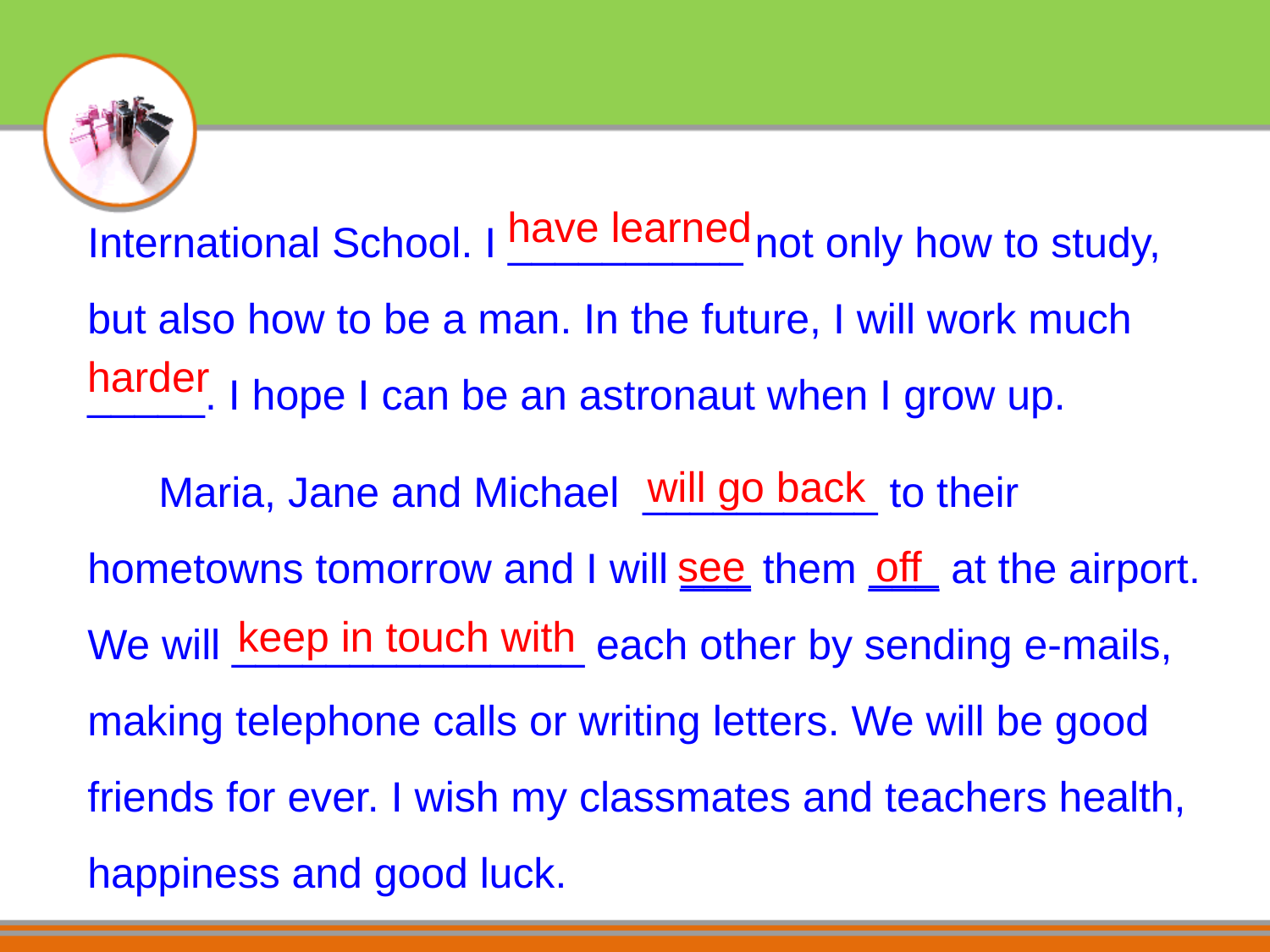

International School. I __________ not only how to study, but also how to be a man. In the future, I will work much _____. I hope I can be an astronaut when I grow up.
      Maria, Jane and Michael  __________ to their hometowns tomorrow and I will ___ them ___ at the airport. We will _______________ each other by sending e-mails, making telephone calls or writing letters. We will be good friends for ever. I wish my classmates and teachers health, happiness and good luck.
have learned
harder
will go back
see           off
keep in touch with